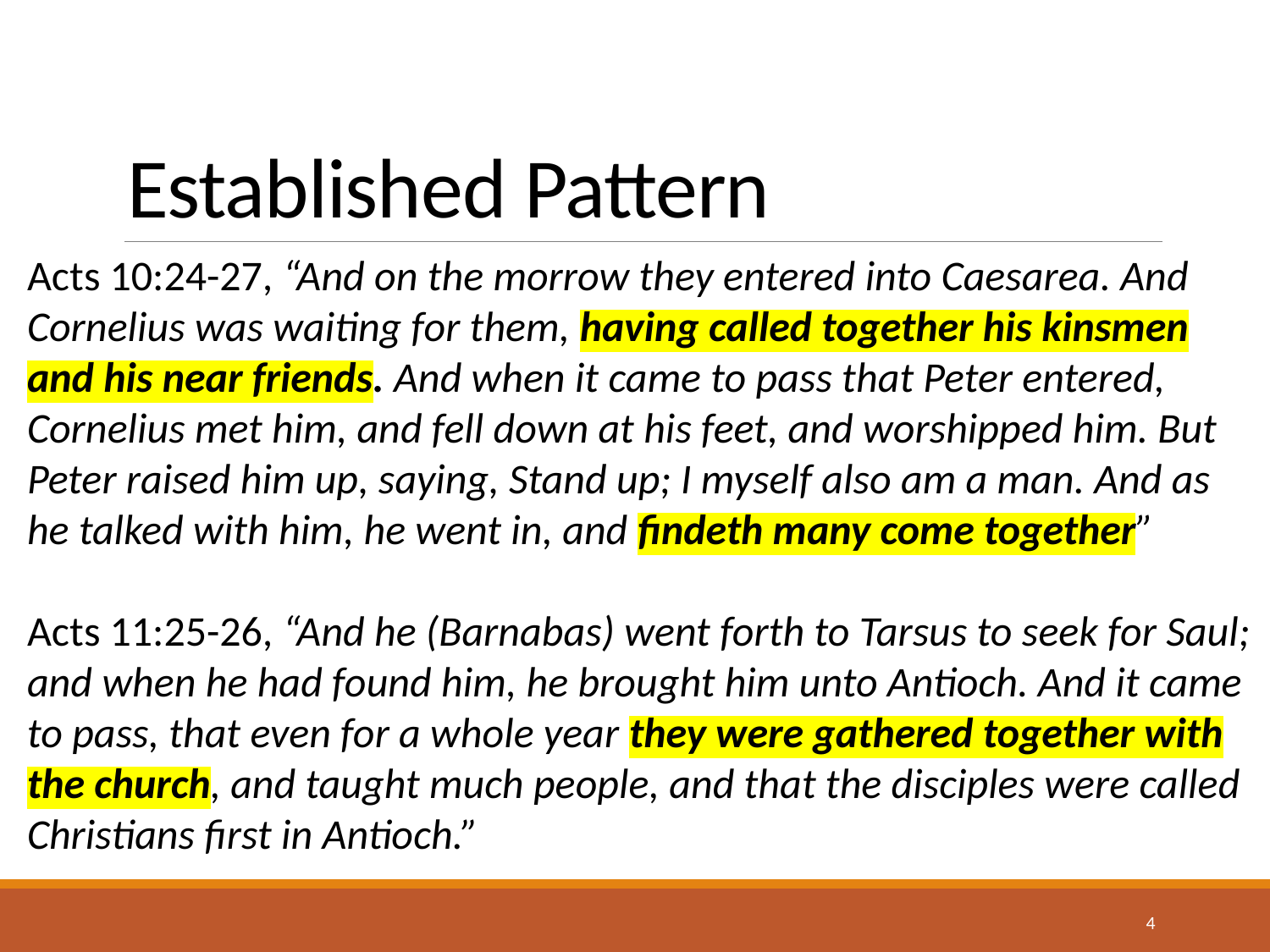

# Established Pattern
Acts 10:24-27, “And on the morrow they entered into Caesarea. And Cornelius was waiting for them, having called together his kinsmen and his near friends. And when it came to pass that Peter entered, Cornelius met him, and fell down at his feet, and worshipped him. But Peter raised him up, saying, Stand up; I myself also am a man. And as he talked with him, he went in, and findeth many come together”

Acts 11:25-26, “And he (Barnabas) went forth to Tarsus to seek for Saul; and when he had found him, he brought him unto Antioch. And it came to pass, that even for a whole year they were gathered together with the church, and taught much people, and that the disciples were called Christians first in Antioch.”
4